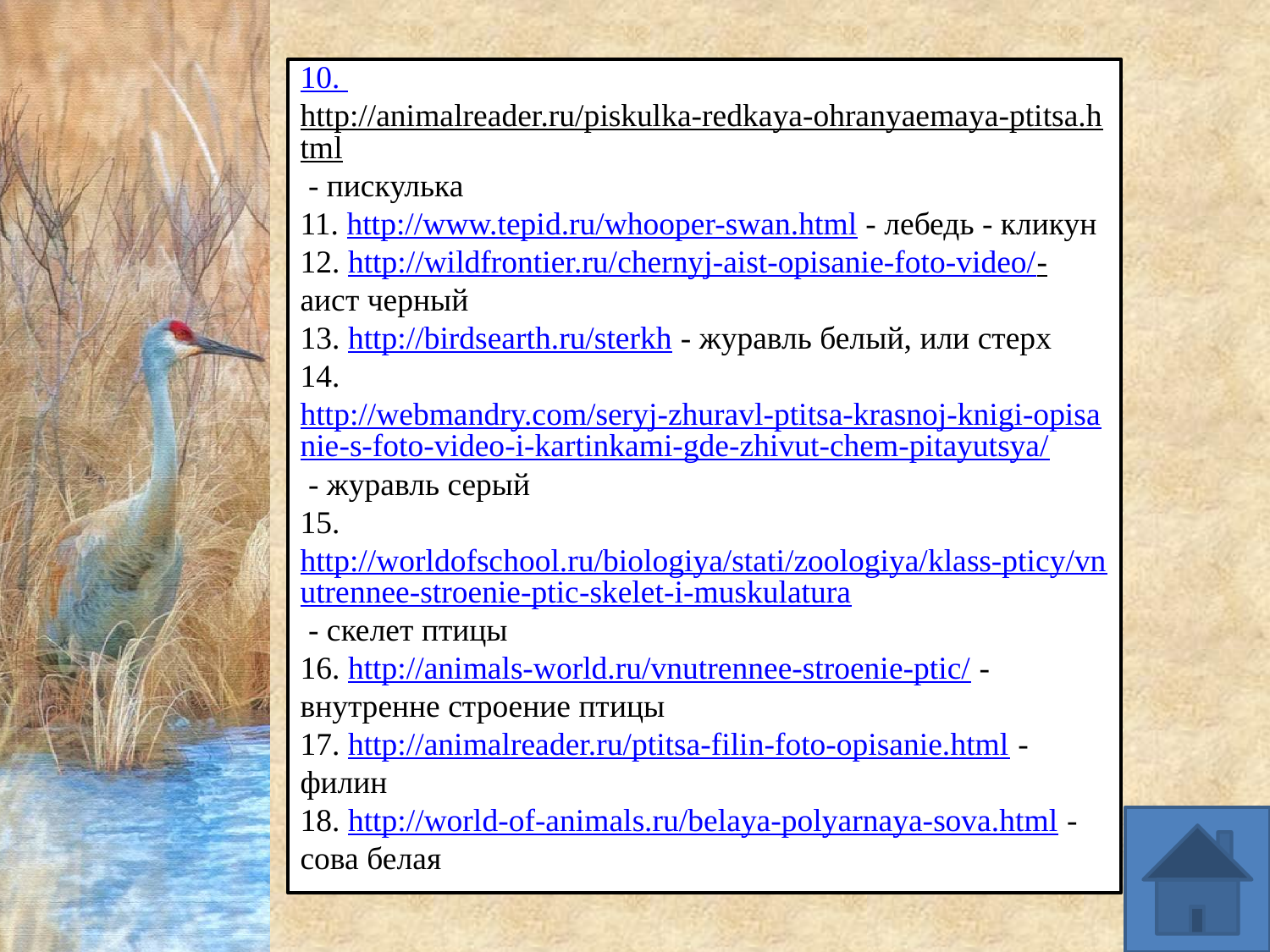

10. http://animalreader.ru/piskulka-redkaya-ohranyaemaya-ptitsa.html - пискулька
11. http://www.tepid.ru/whooper-swan.html - лебедь - кликун
12. http://wildfrontier.ru/chernyj-aist-opisanie-foto-video/- аист черный
13. http://birdsearth.ru/sterkh - журавль белый, или стерх
14. http://webmandry.com/seryj-zhuravl-ptitsa-krasnoj-knigi-opisanie-s-foto-video-i-kartinkami-gde-zhivut-chem-pitayutsya/ - журавль серый
15. http://worldofschool.ru/biologiya/stati/zoologiya/klass-pticy/vnutrennee-stroenie-ptic-skelet-i-muskulatura - скелет птицы
16. http://animals-world.ru/vnutrennee-stroenie-ptic/ - внутренне строение птицы
17. http://animalreader.ru/ptitsa-filin-foto-opisanie.html - филин
18. http://world-of-animals.ru/belaya-polyarnaya-sova.html -сова белая